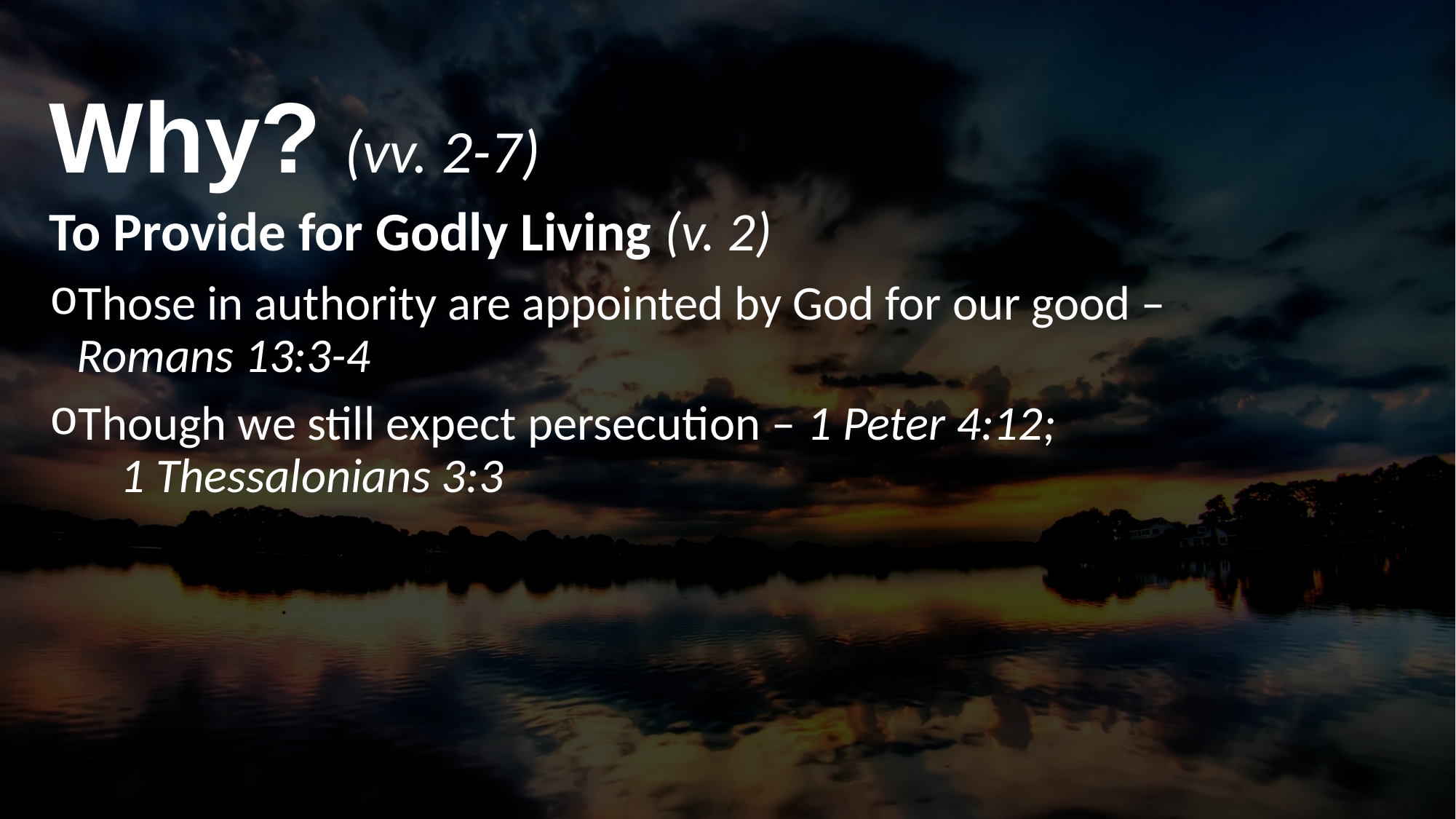

# Why? (vv. 2-7)
To Provide for Godly Living (v. 2)
Those in authority are appointed by God for our good –           Romans 13:3-4
Though we still expect persecution – 1 Peter 4:12;                                     1 Thessalonians 3:3